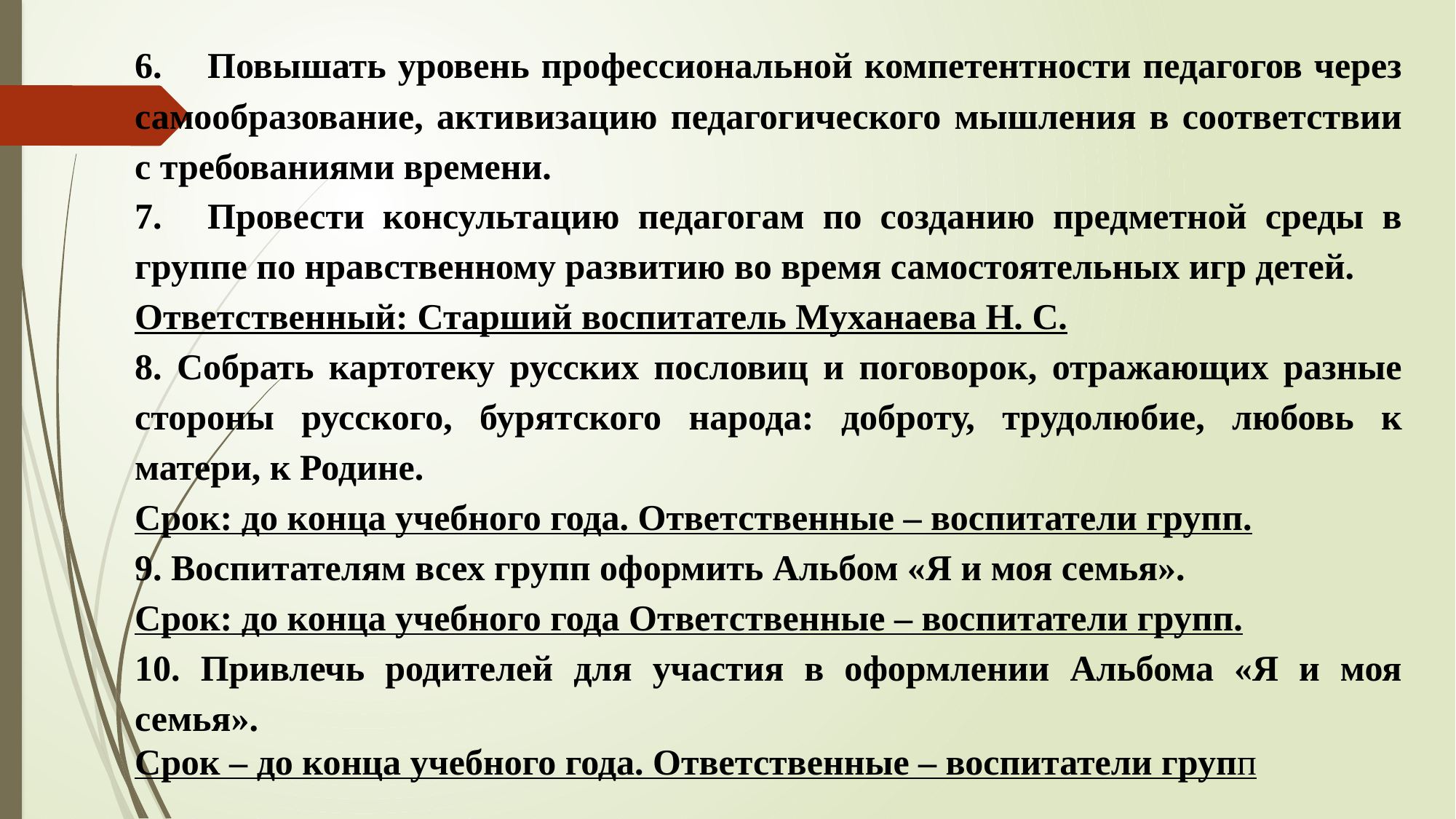

6.     Повышать уровень профессиональной компетентности педагогов через самообразование, активизацию педагогического мышления в соответствии с требованиями времени.
7.     Провести консультацию педагогам по созданию предметной среды в группе по нравственному развитию во время самостоятельных игр детей.
Ответственный: Старший воспитатель Муханаева Н. С.
8. Собрать картотеку русских пословиц и поговорок, отражающих разные стороны русского, бурятского народа: доброту, трудолюбие, любовь к матери, к Родине.
Срок: до конца учебного года. Ответственные – воспитатели групп.
9. Воспитателям всех групп оформить Альбом «Я и моя семья».
Срок: до конца учебного года Ответственные – воспитатели групп.
10. Привлечь родителей для участия в оформлении Альбома «Я и моя семья».
Срок – до конца учебного года. Ответственные – воспитатели групп